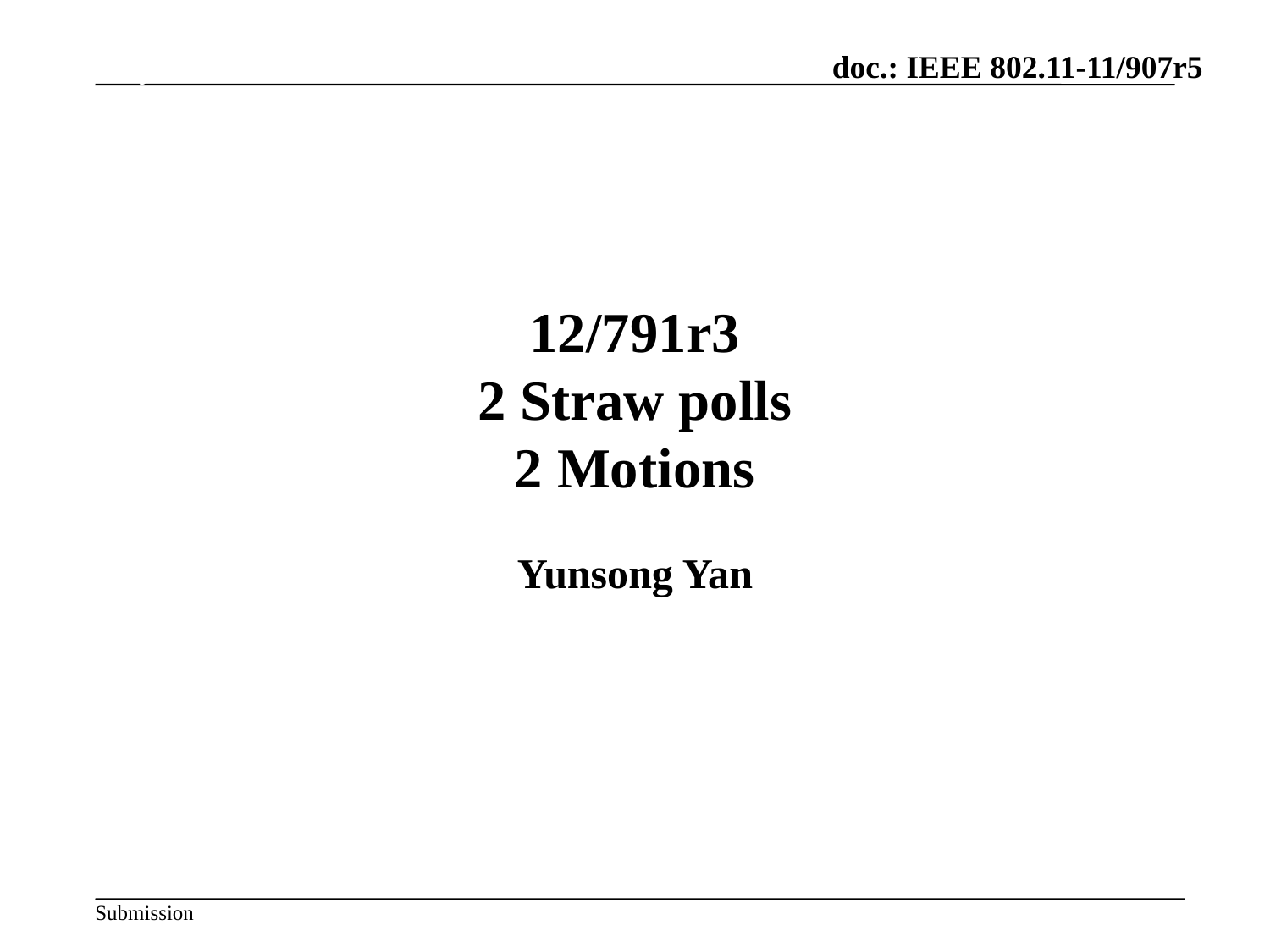

July 2012
# 12/791r3 2 Straw polls 2 Motions
Yunsong Yan
Slide 70
Hiroshi Mano / ATRD